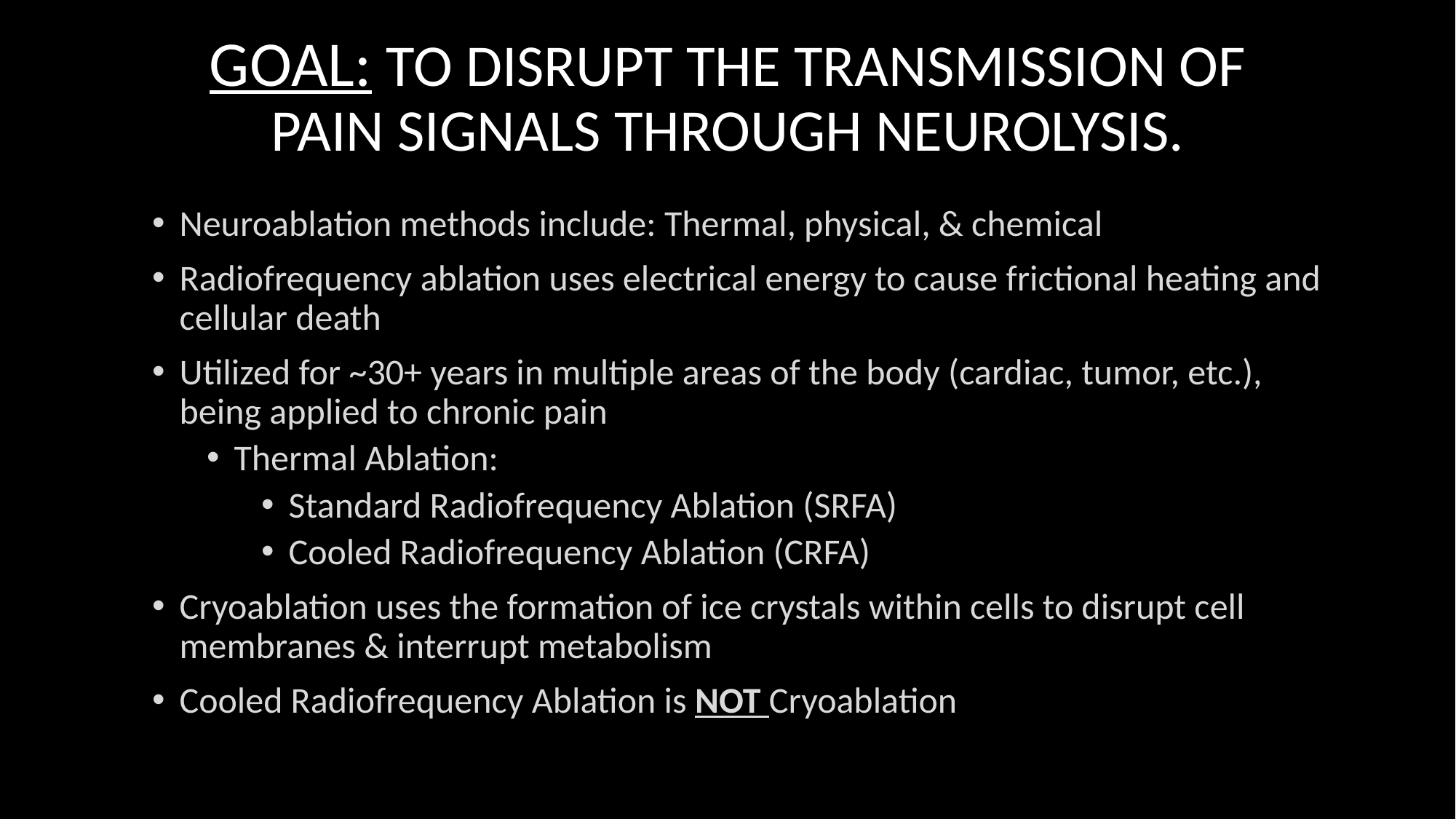

# GOAL: TO DISRUPT THE TRANSMISSION OF PAIN SIGNALS THROUGH NEUROLYSIS.
Neuroablation methods include: Thermal, physical, & chemical
Radiofrequency ablation uses electrical energy to cause frictional heating and cellular death
Utilized for ~30+ years in multiple areas of the body (cardiac, tumor, etc.), being applied to chronic pain
Thermal Ablation:
Standard Radiofrequency Ablation (SRFA)
Cooled Radiofrequency Ablation (CRFA)
Cryoablation uses the formation of ice crystals within cells to disrupt cell membranes & interrupt metabolism
Cooled Radiofrequency Ablation is NOT Cryoablation